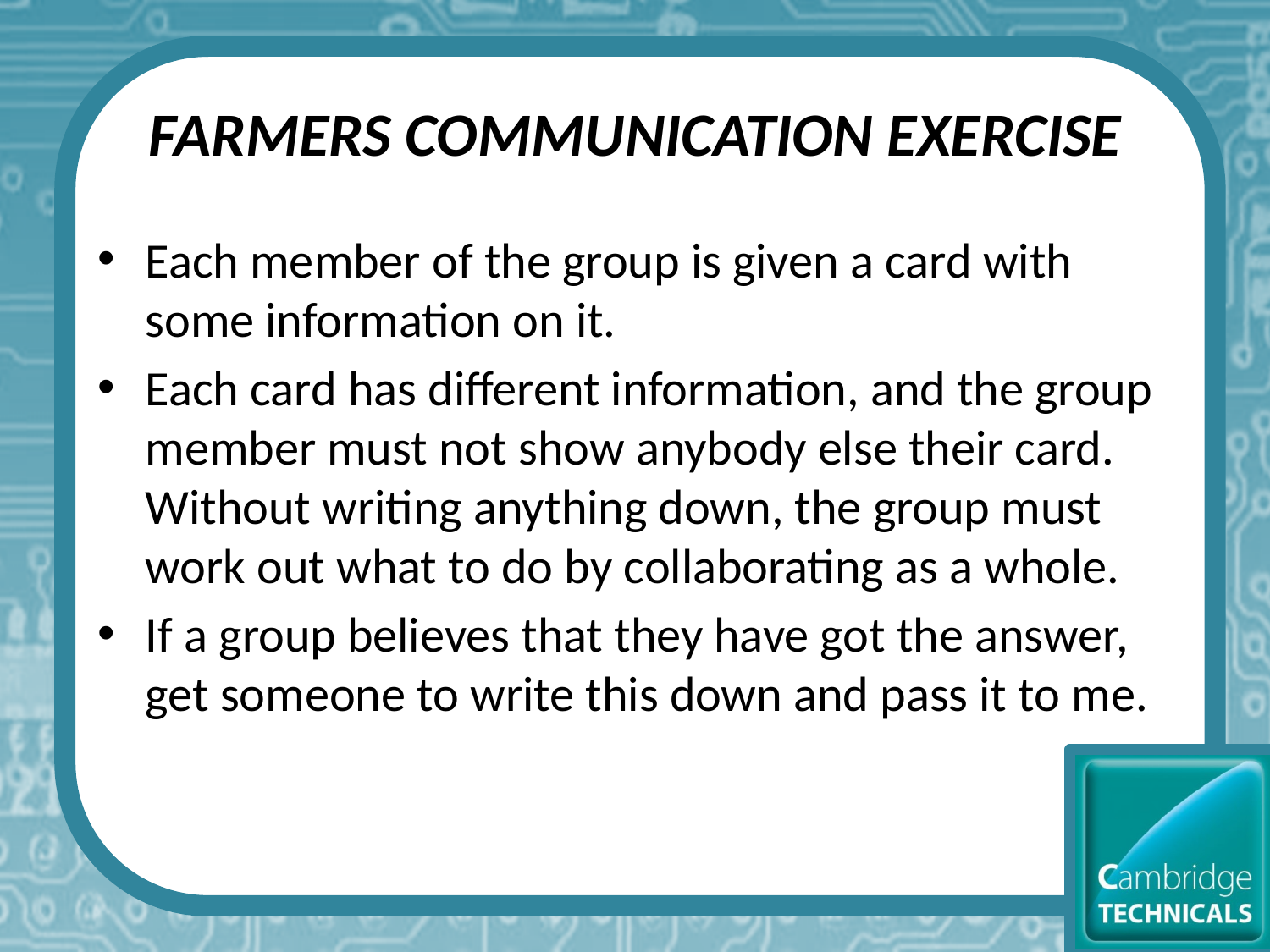

# FARMERS COMMUNICATION EXERCISE
Each member of the group is given a card with some information on it.
Each card has different information, and the group member must not show anybody else their card. Without writing anything down, the group must work out what to do by collaborating as a whole.
If a group believes that they have got the answer, get someone to write this down and pass it to me.